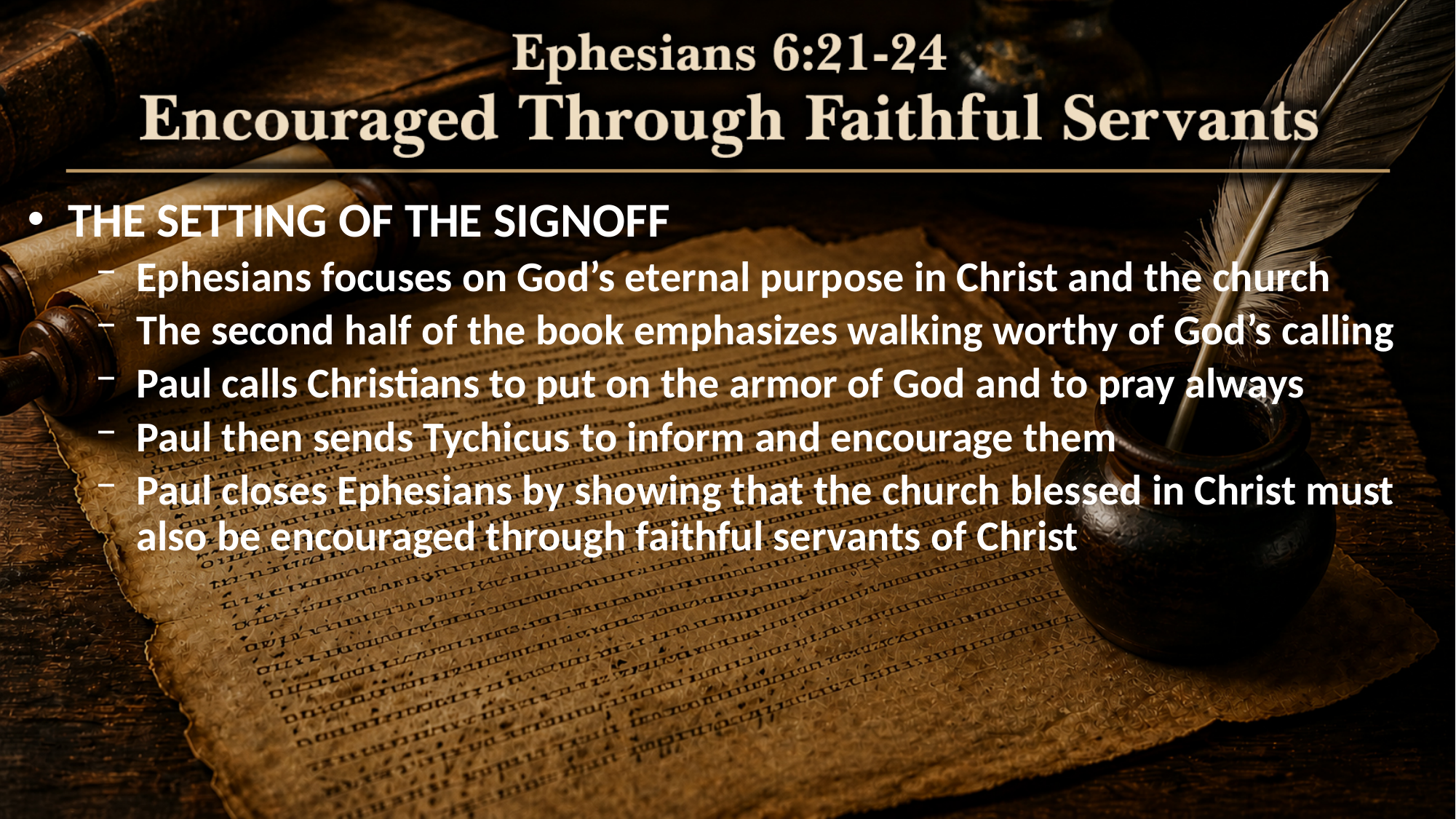

THE SETTING OF THE SIGNOFF
Ephesians focuses on God’s eternal purpose in Christ and the church
The second half of the book emphasizes walking worthy of God’s calling
Paul calls Christians to put on the armor of God and to pray always
Paul then sends Tychicus to inform and encourage them
Paul closes Ephesians by showing that the church blessed in Christ must also be encouraged through faithful servants of Christ